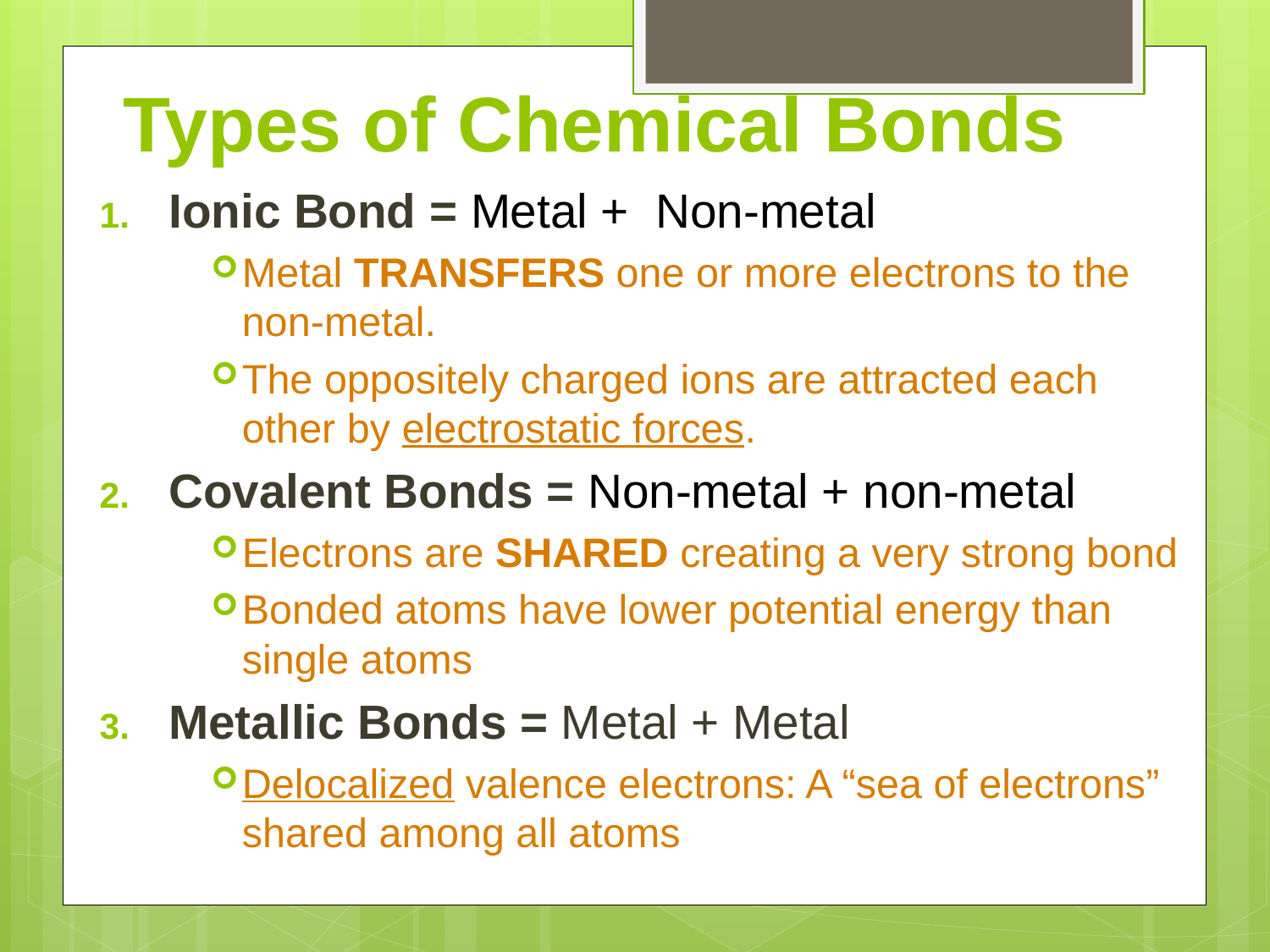

# Types of Chemical Bonds
Ionic Bond = Metal +  Non-metal
Metal TRANSFERS one or more electrons to the non-metal.
The oppositely charged ions are attracted each other by electrostatic forces.
Covalent Bonds = Non-metal + non-metal
Electrons are SHARED creating a very strong bond
Bonded atoms have lower potential energy than single atoms
Metallic Bonds = Metal + Metal
Delocalized valence electrons: A “sea of electrons” shared among all atoms